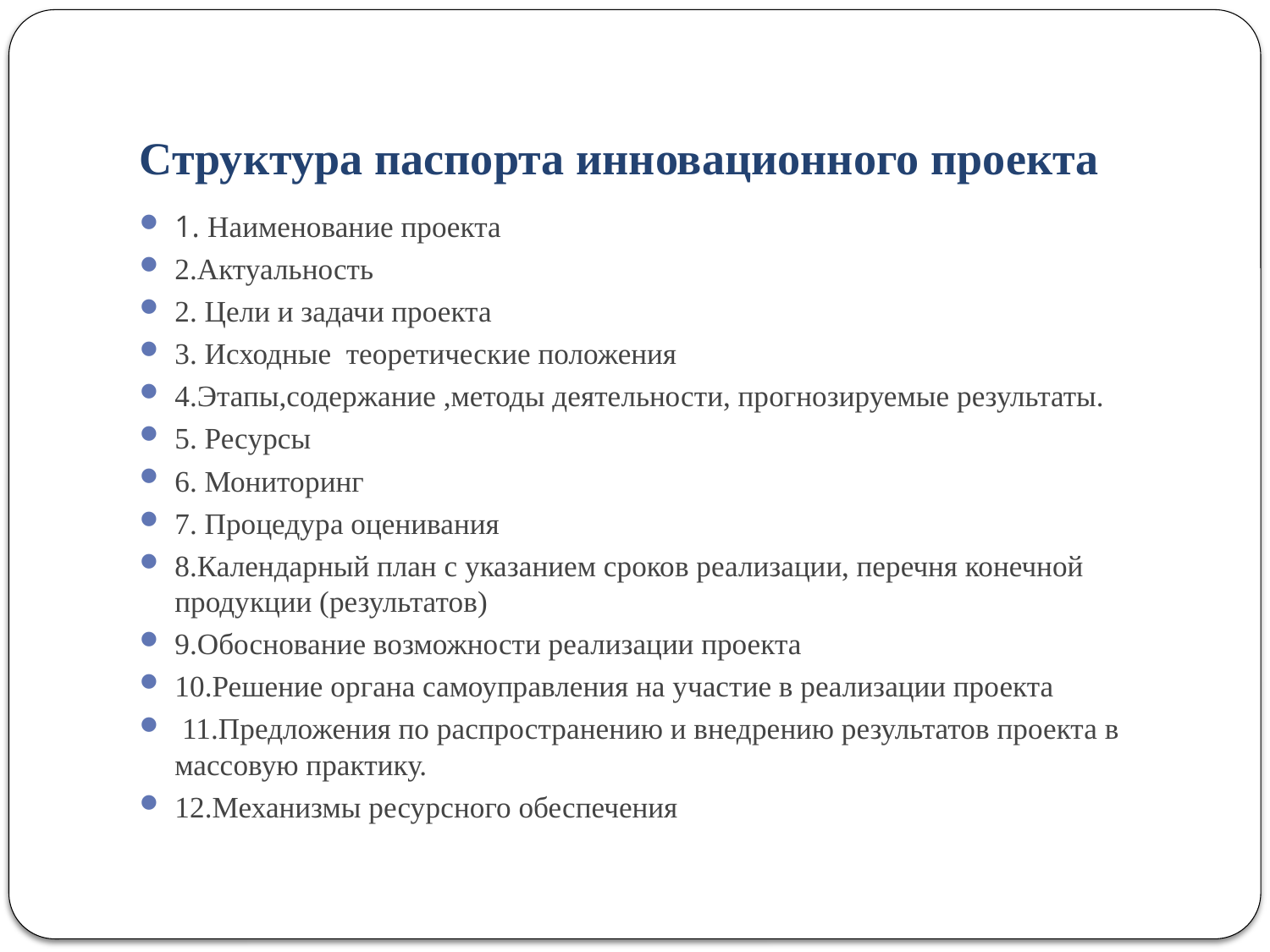

# Структура паспорта инновационного проекта
1. Наименование проекта
2.Актуальность
2. Цели и задачи проекта
3. Исходные  теоретические положения
4.Этапы,содержание ,методы деятельности, прогнозируемые результаты.
5. Ресурсы
6. Мониторинг
7. Процедура оценивания
8.Календарный план с указанием сроков реализации, перечня конечной продукции (результатов)
9.Обоснование возможности реализации проекта
10.Решение органа самоуправления на участие в реализации проекта
 11.Предложения по распространению и внедрению результатов проекта в массовую практику.
12.Механизмы ресурсного обеспечения